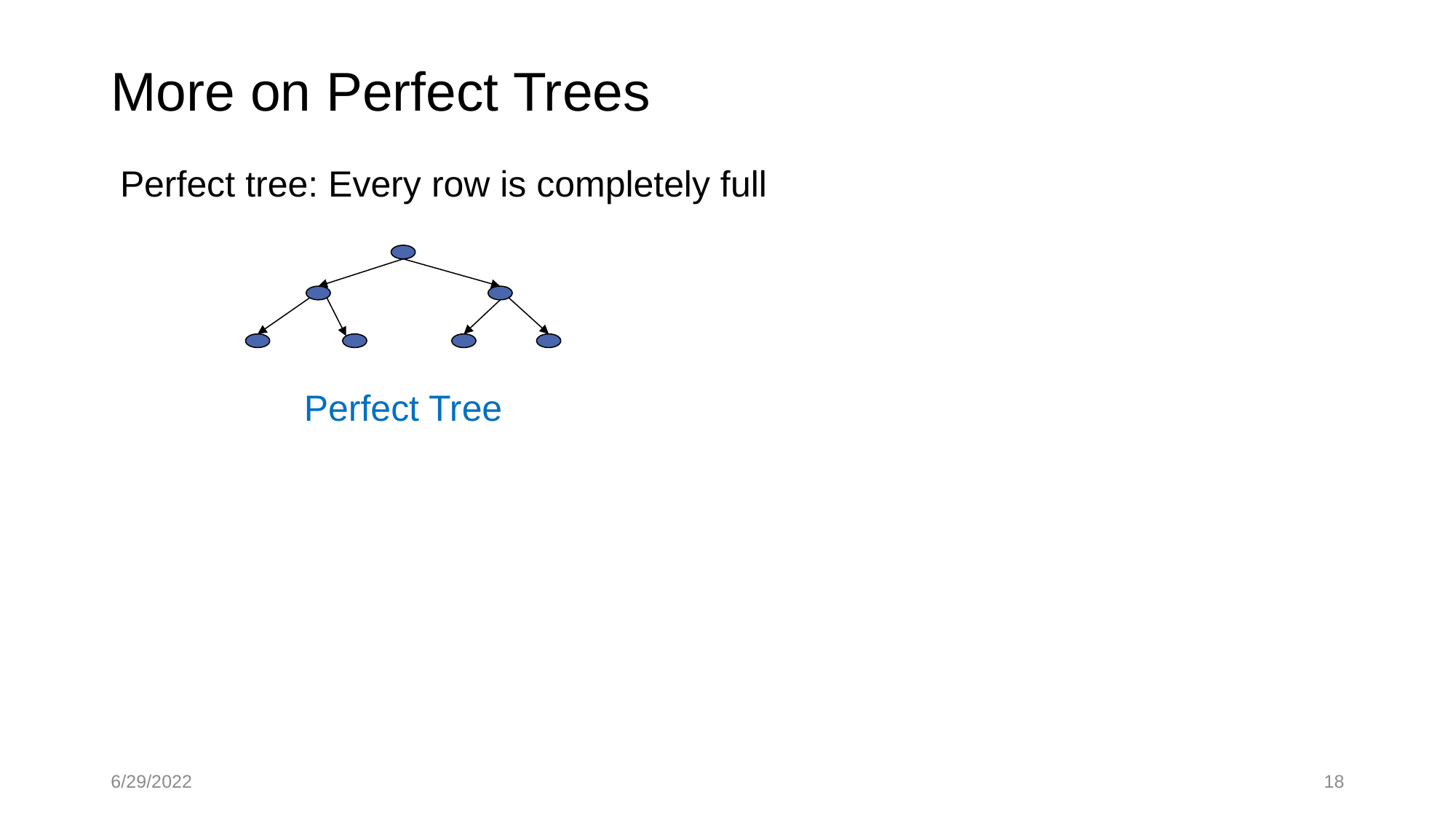

# More on Perfect Trees
Perfect tree: Every row is completely full

Perfect Tree
6/29/2022
18